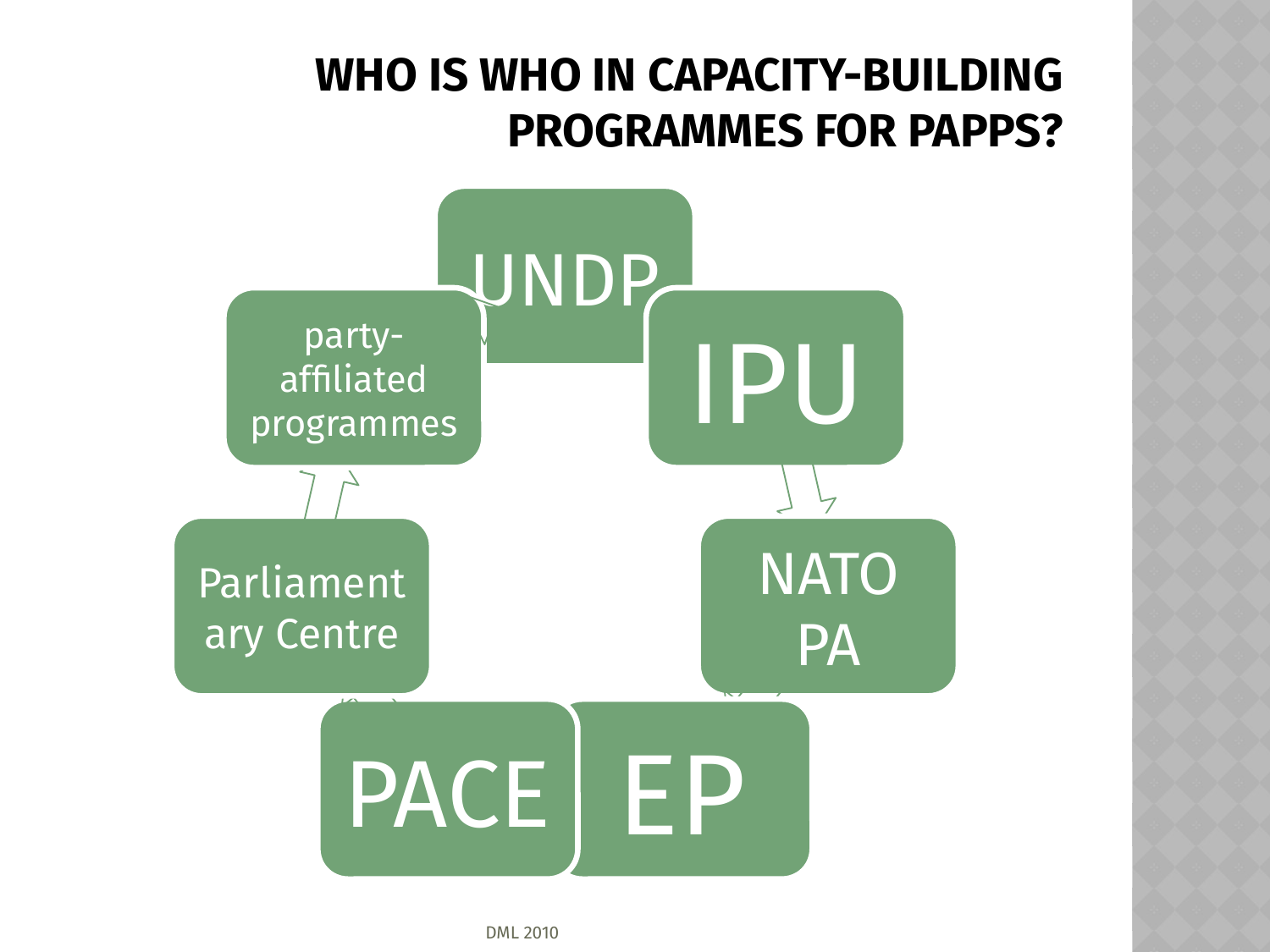

# Who is who in capacity-building programmes for PAPPS?
UNDP
IPU
NATO PA
EP
party-affiliated
programmes
PACE
Parliamentary Centre
DML 2010